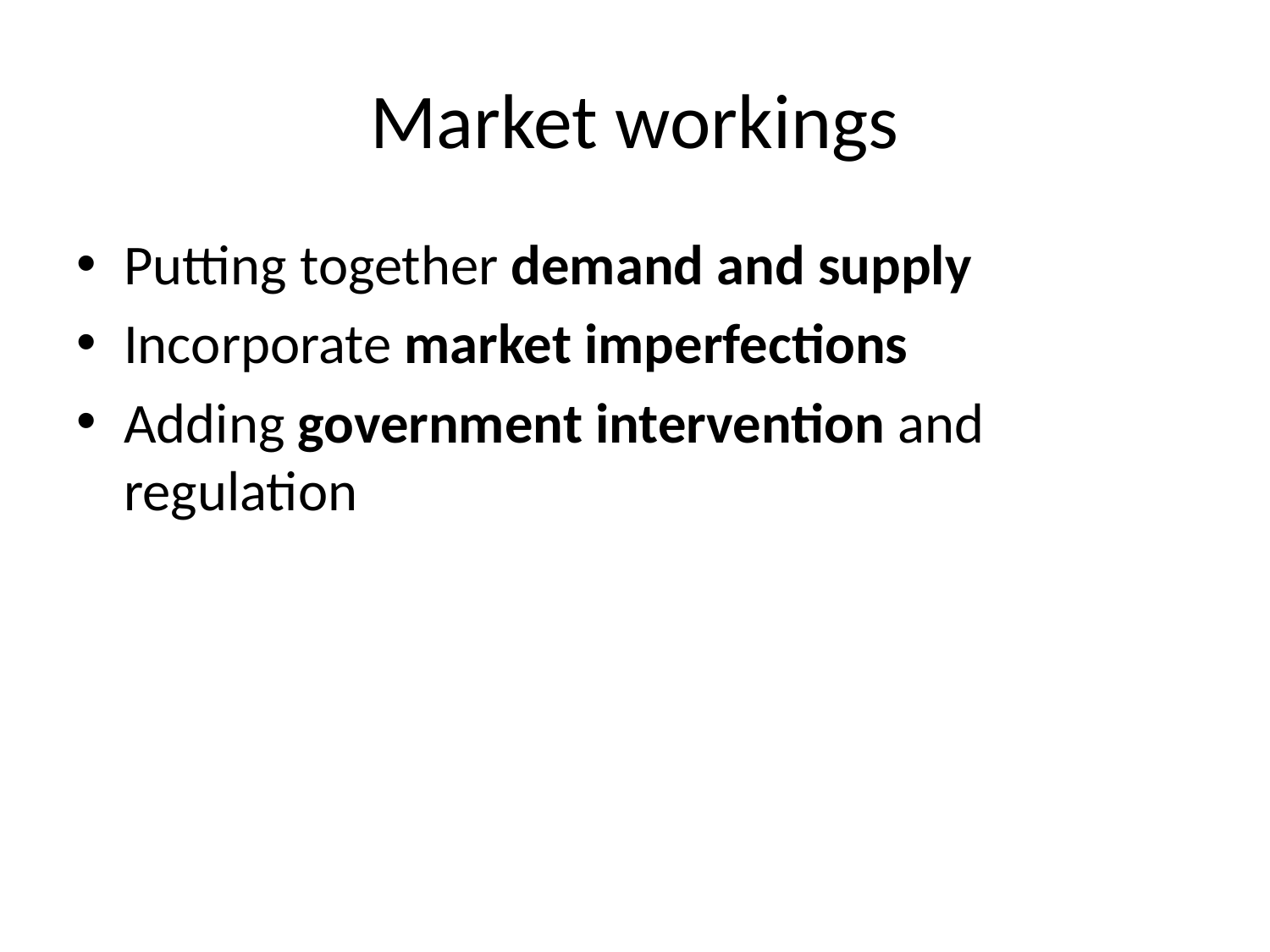

# Market workings
Putting together demand and supply
Incorporate market imperfections
Adding government intervention and regulation